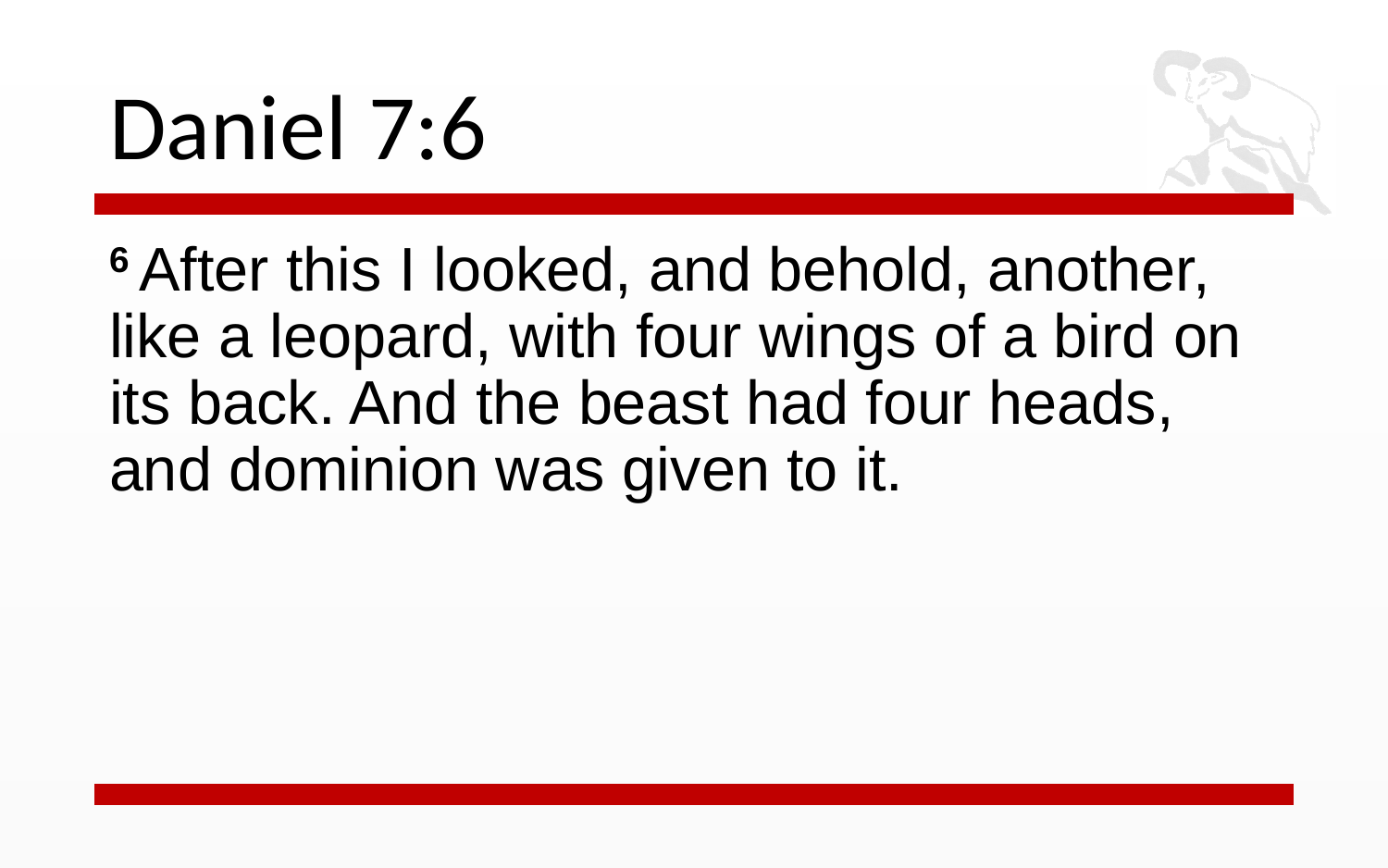

# Daniel 7:6
6 After this I looked, and behold, another, like a leopard, with four wings of a bird on its back. And the beast had four heads, and dominion was given to it.